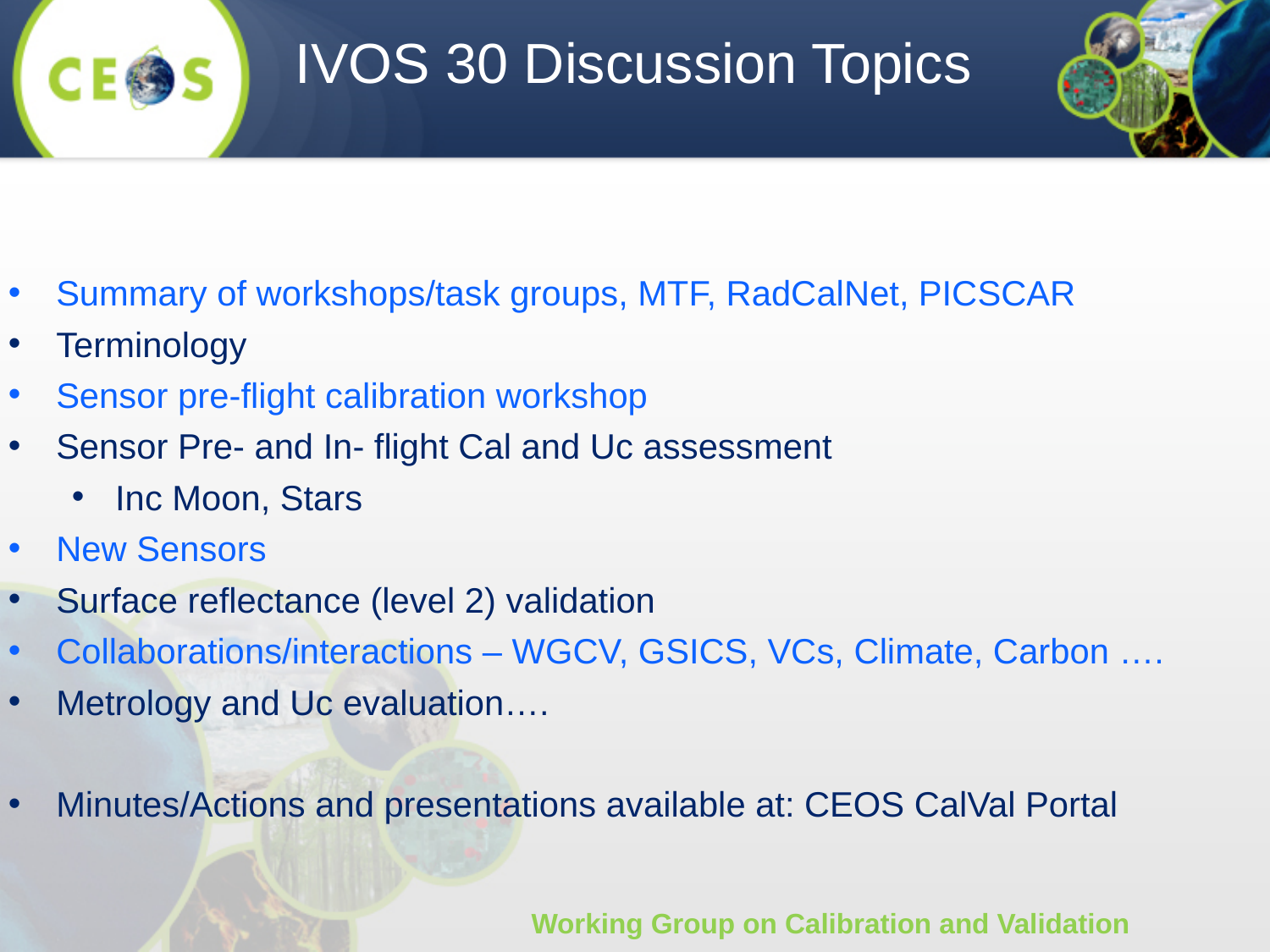

# IVOS 30 Discussion Topics
Summary of workshops/task groups, MTF, RadCalNet, PICSCAR
Terminology
Sensor pre-flight calibration workshop
Sensor Pre- and In- flight Cal and Uc assessment
Inc Moon, Stars
New Sensors
Surface reflectance (level 2) validation
Collaborations/interactions – WGCV, GSICS, VCs, Climate, Carbon ….
Metrology and Uc evaluation….

Minutes/Actions and presentations available at: CEOS CalVal Portal